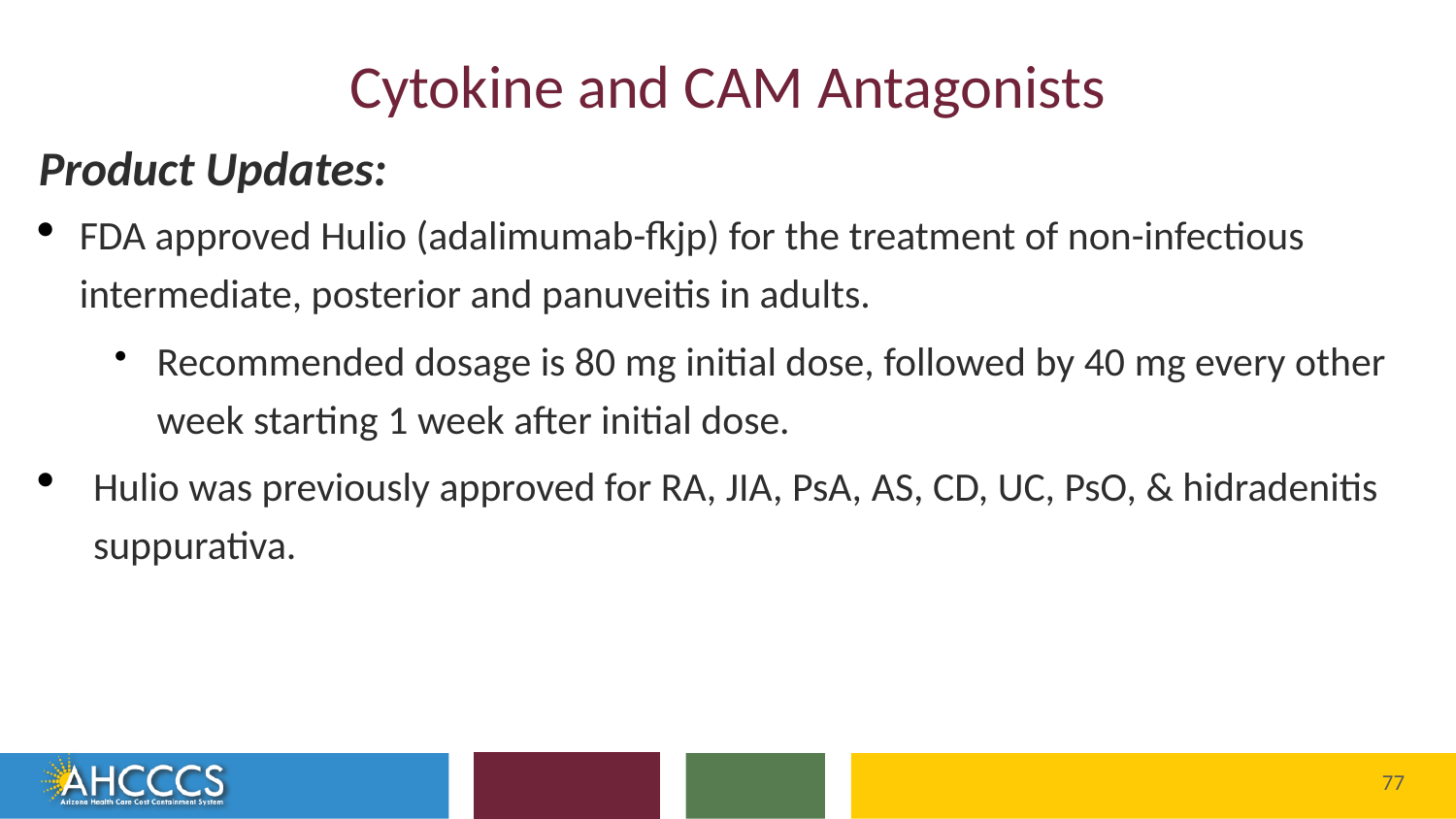

# Cytokine/CAM Agents
Cytokine and CAM Antagonists
Product Updates:
FDA approved Hulio (adalimumab-fkjp) for the treatment of non-infectious intermediate, posterior and panuveitis in adults.
Recommended dosage is 80 mg initial dose, followed by 40 mg every other week starting 1 week after initial dose.
Hulio was previously approved for RA, JIA, PsA, AS, CD, UC, PsO, & hidradenitis suppurativa.